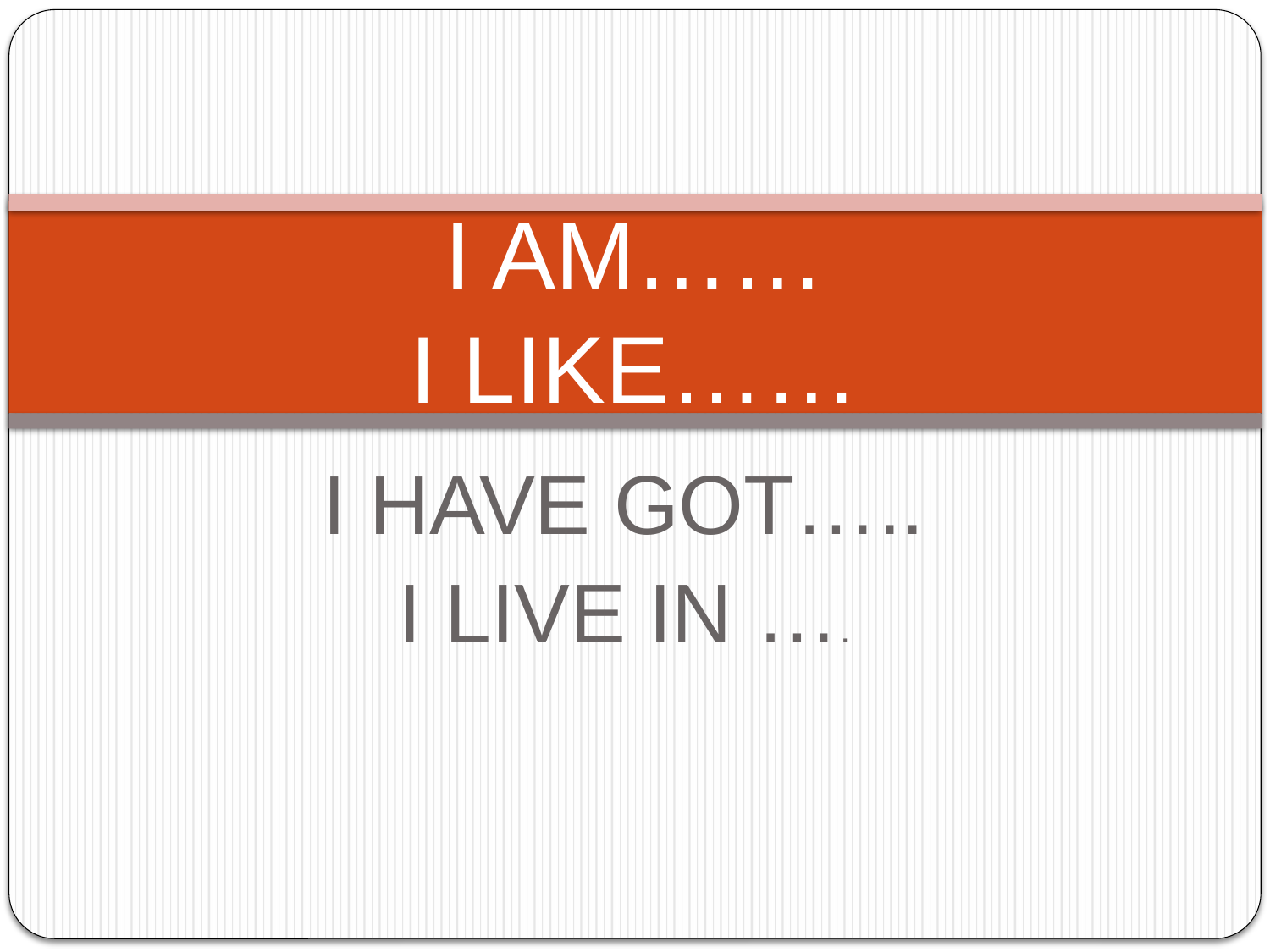

# I AM…… I LIKE……
I HAVE GOT…..
I LIVE IN ….